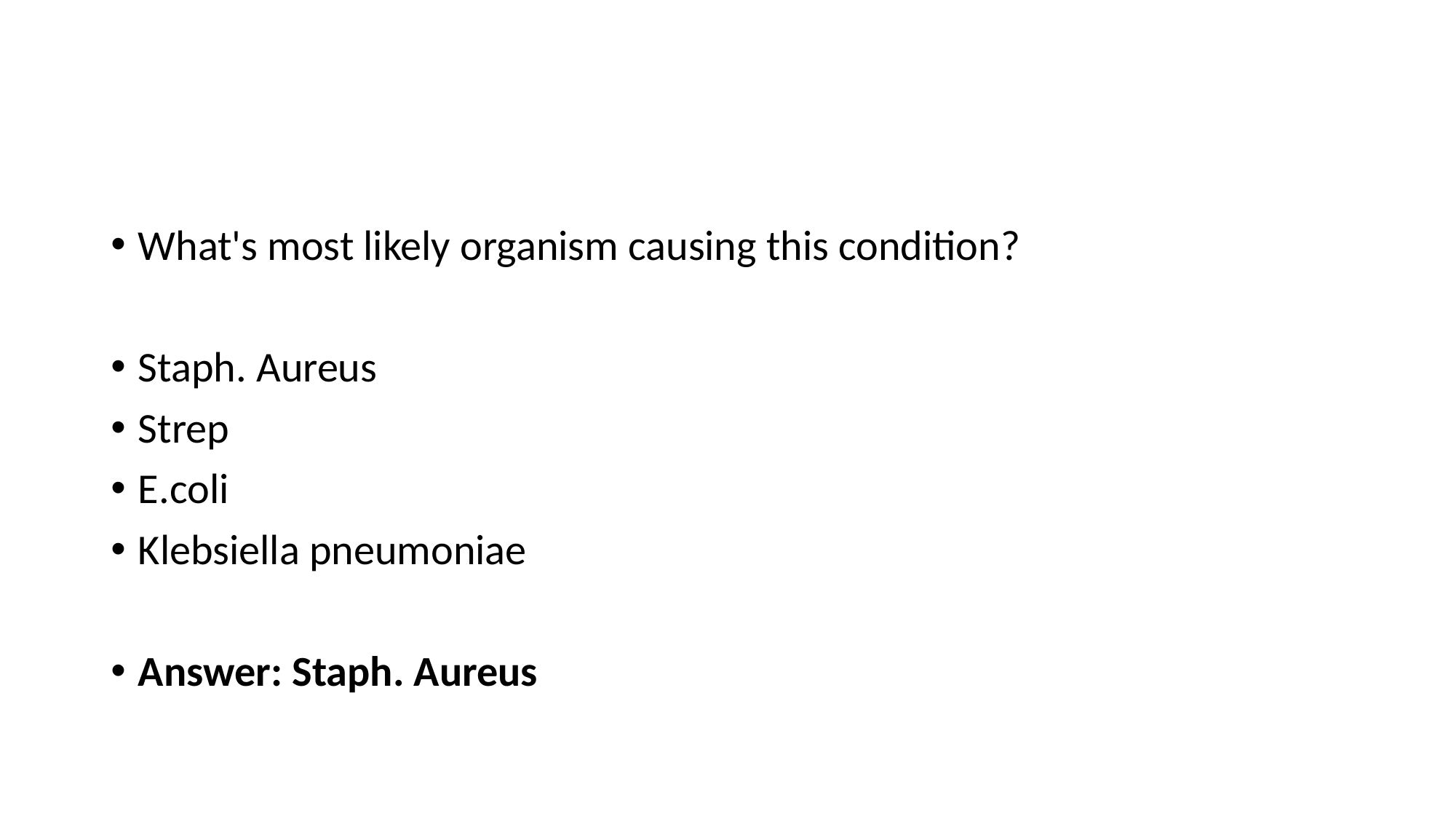

#
What's most likely organism causing this condition?

Staph. Aureus
Strep
E.coli
Klebsiella pneumoniae

Answer: Staph. Aureus